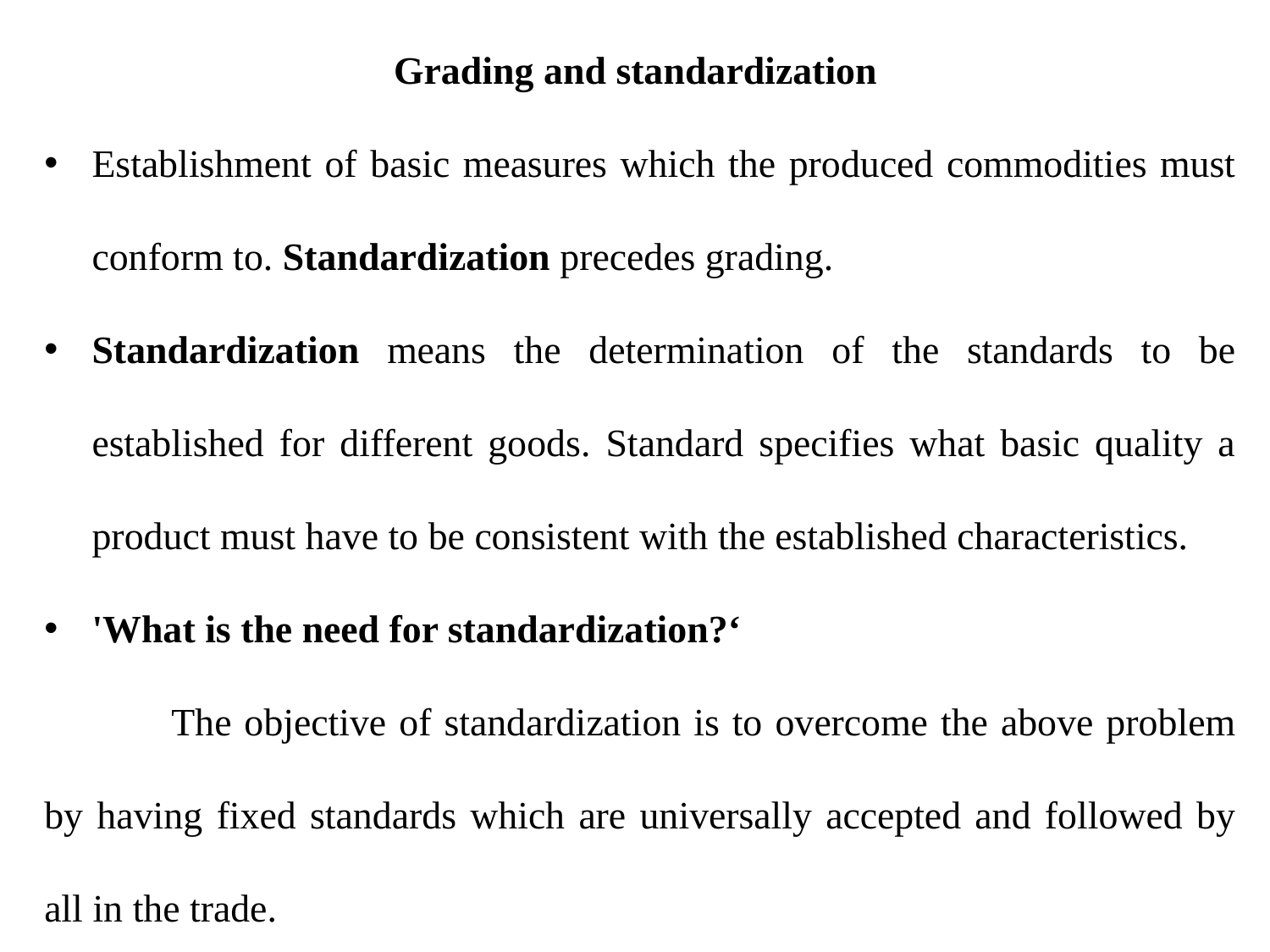

Grading and standardization
Establishment of basic measures which the produced commodities must conform to. Standardization precedes grading.
Standardization means the determination of the standards to be established for different goods. Standard specifies what basic quality a product must have to be consistent with the established characteristics.
'What is the need for standardization?‘
	The objective of standardization is to overcome the above problem by having fixed standards which are universally accepted and followed by all in the trade.